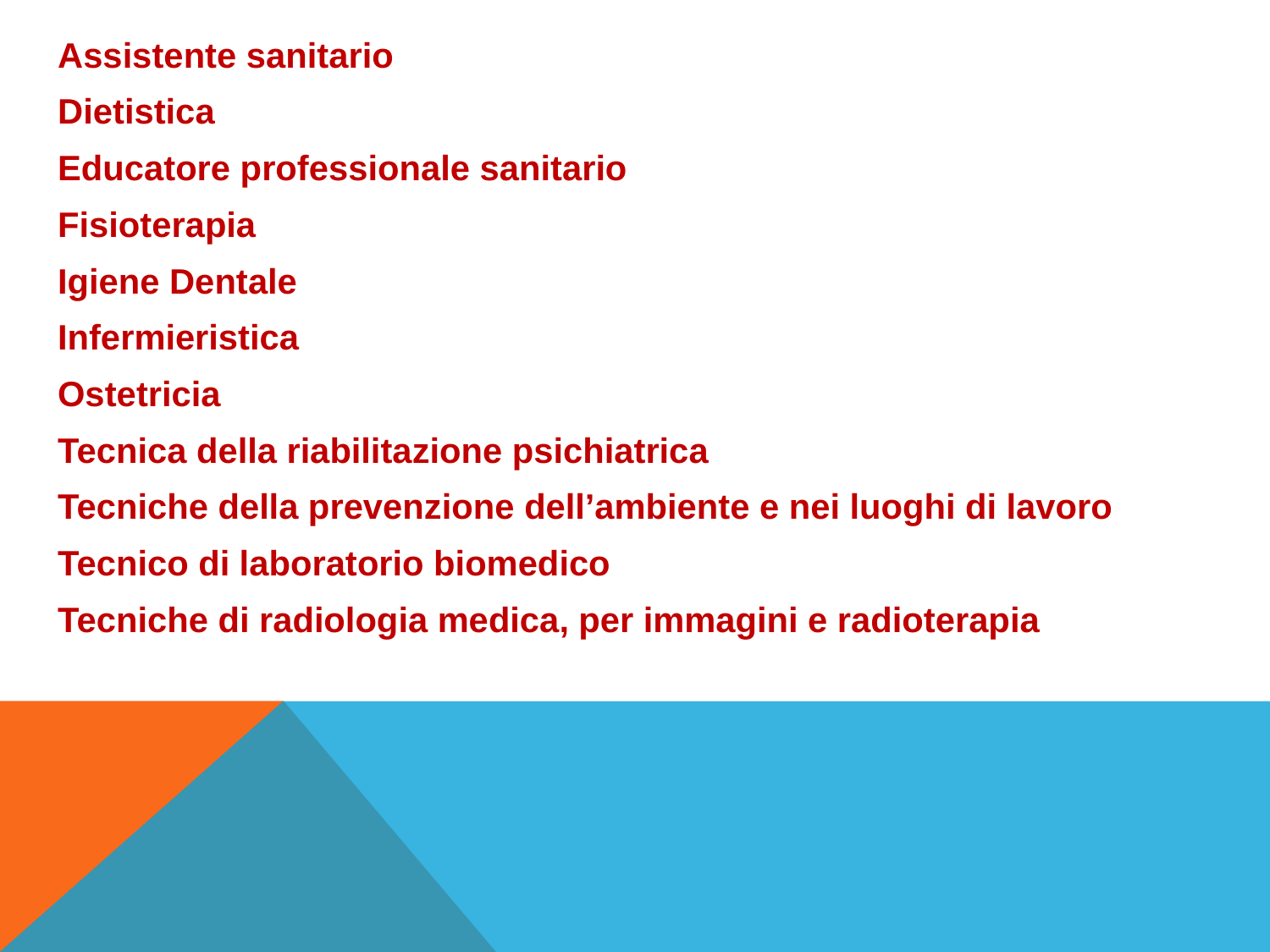

Assistente sanitario
Dietistica
Educatore professionale sanitario
Fisioterapia
Igiene Dentale
Infermieristica
Ostetricia
Tecnica della riabilitazione psichiatrica
Tecniche della prevenzione dell’ambiente e nei luoghi di lavoro
Tecnico di laboratorio biomedico
Tecniche di radiologia medica, per immagini e radioterapia